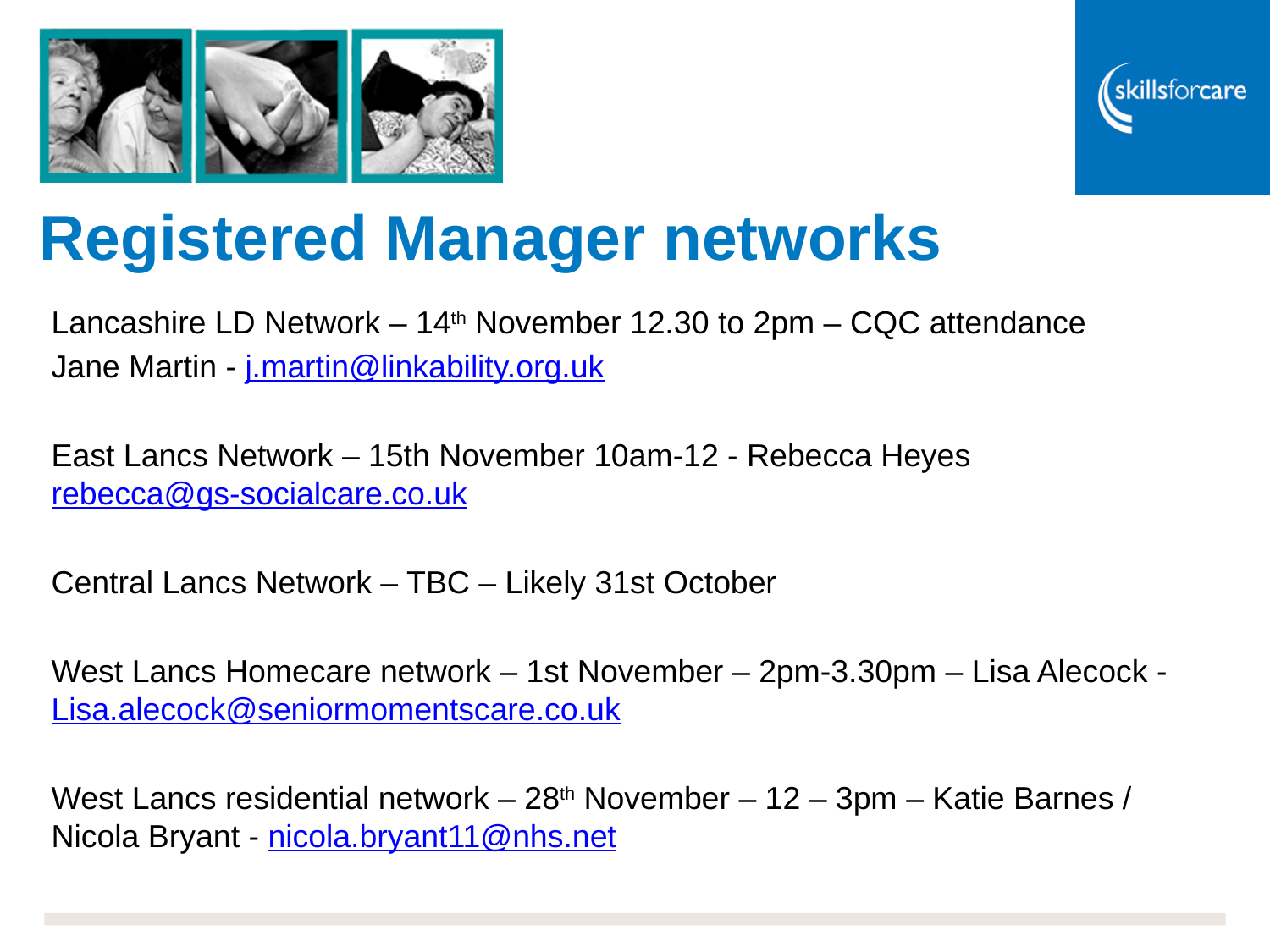

# Registered Manager networks
Lancashire LD Network – 14th November 12.30 to 2pm – CQC attendance
Jane Martin - j.martin@linkability.org.uk

East Lancs Network – 15th November 10am-12 - Rebecca Heyes rebecca@gs-socialcare.co.uk

Central Lancs Network – TBC – Likely 31st October

West Lancs Homecare network – 1st November – 2pm-3.30pm – Lisa Alecock - Lisa.alecock@seniormomentscare.co.uk

West Lancs residential network – 28th November – 12 – 3pm – Katie Barnes / Nicola Bryant - nicola.bryant11@nhs.net